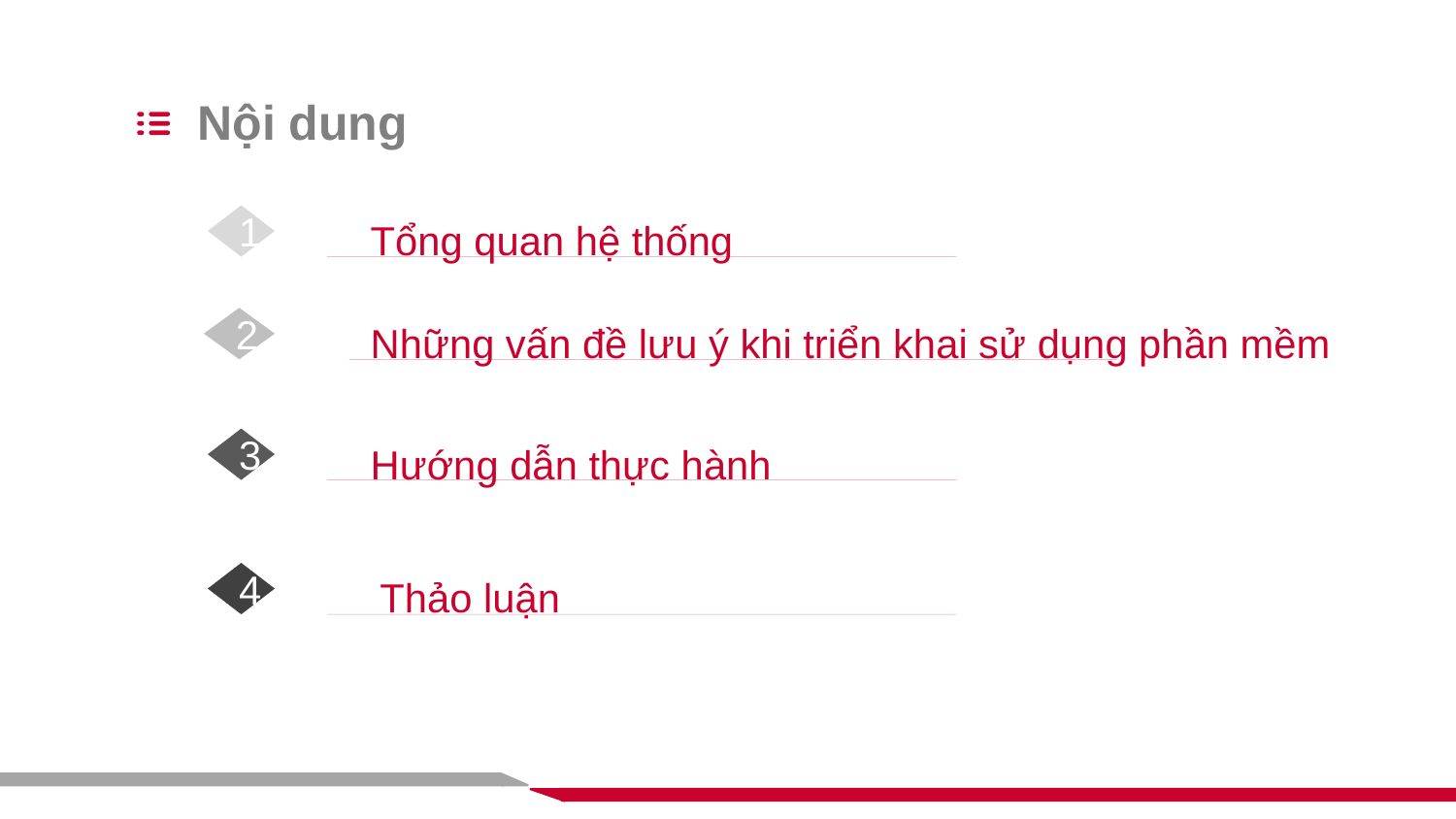

Nội dung

Tổng quan hệ thống
1
Những vấn đề lưu ý khi triển khai sử dụng phần mềm
2
Hướng dẫn thực hành
3
Thảo luận
4